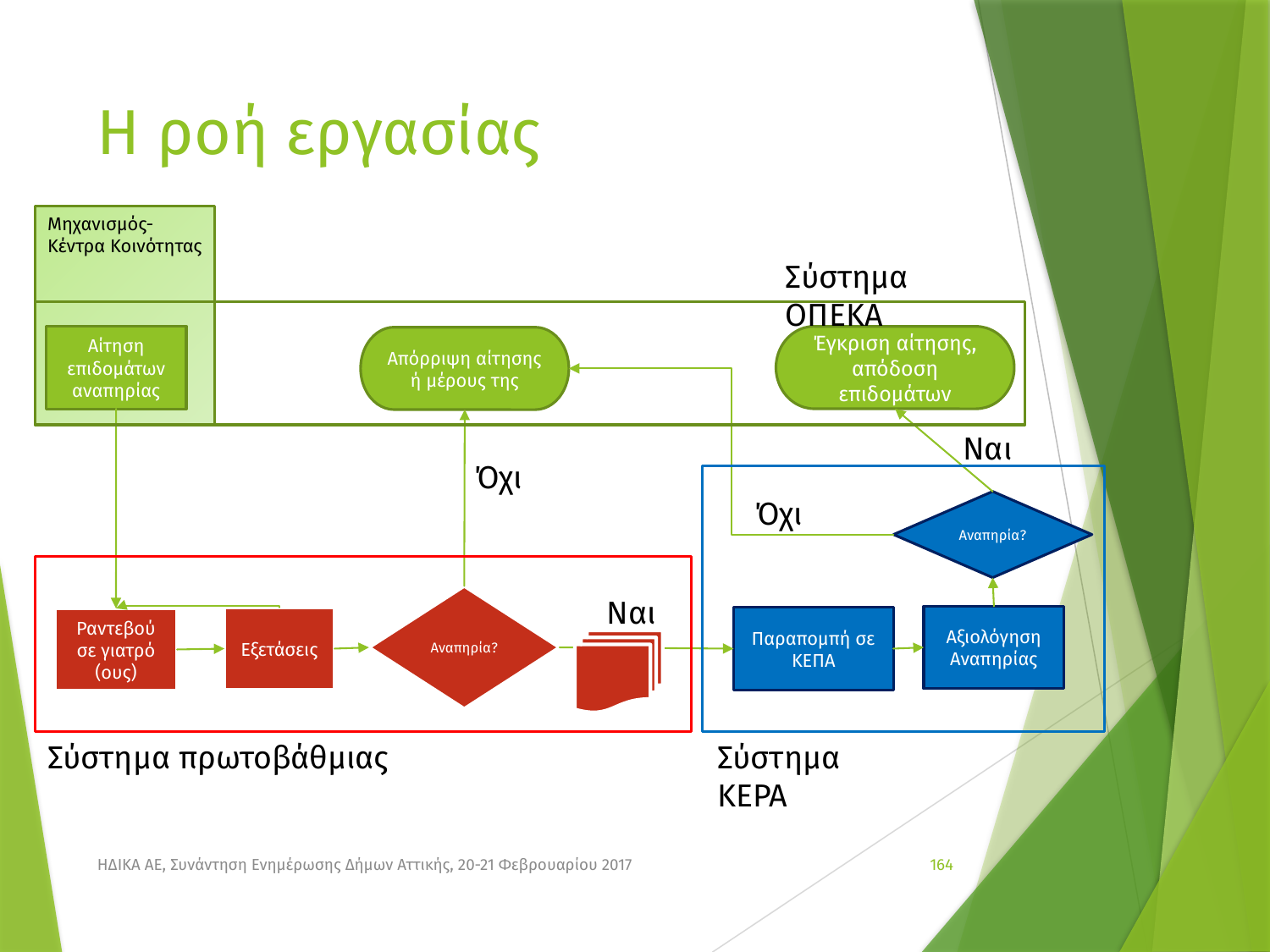

# Η ροή εργασίας

Μηχανισμός-
Κέντρα Κοινότητας
Σύστημα ΟΠΕΚΑ

Αίτηση επιδομάτων αναπηρίας
Έγκριση αίτησης, απόδοση επιδομάτων
Απόρριψη αίτησης ή μέρους της
Ναι
Όχι

Όχι
Αναπηρία?

Ναι
Αναπηρία?
Αξιολόγηση Αναπηρίας
Εξετάσεις
Παραπομπή σε ΚΕΠΑ
Ραντεβού σε γιατρό (ους)

Σύστημα πρωτοβάθμιας
Σύστημα KEPA
ΗΔΙΚΑ ΑΕ, Συνάντηση Ενημέρωσης Δήμων Αττικής, 20-21 Φεβρουαρίου 2017
164